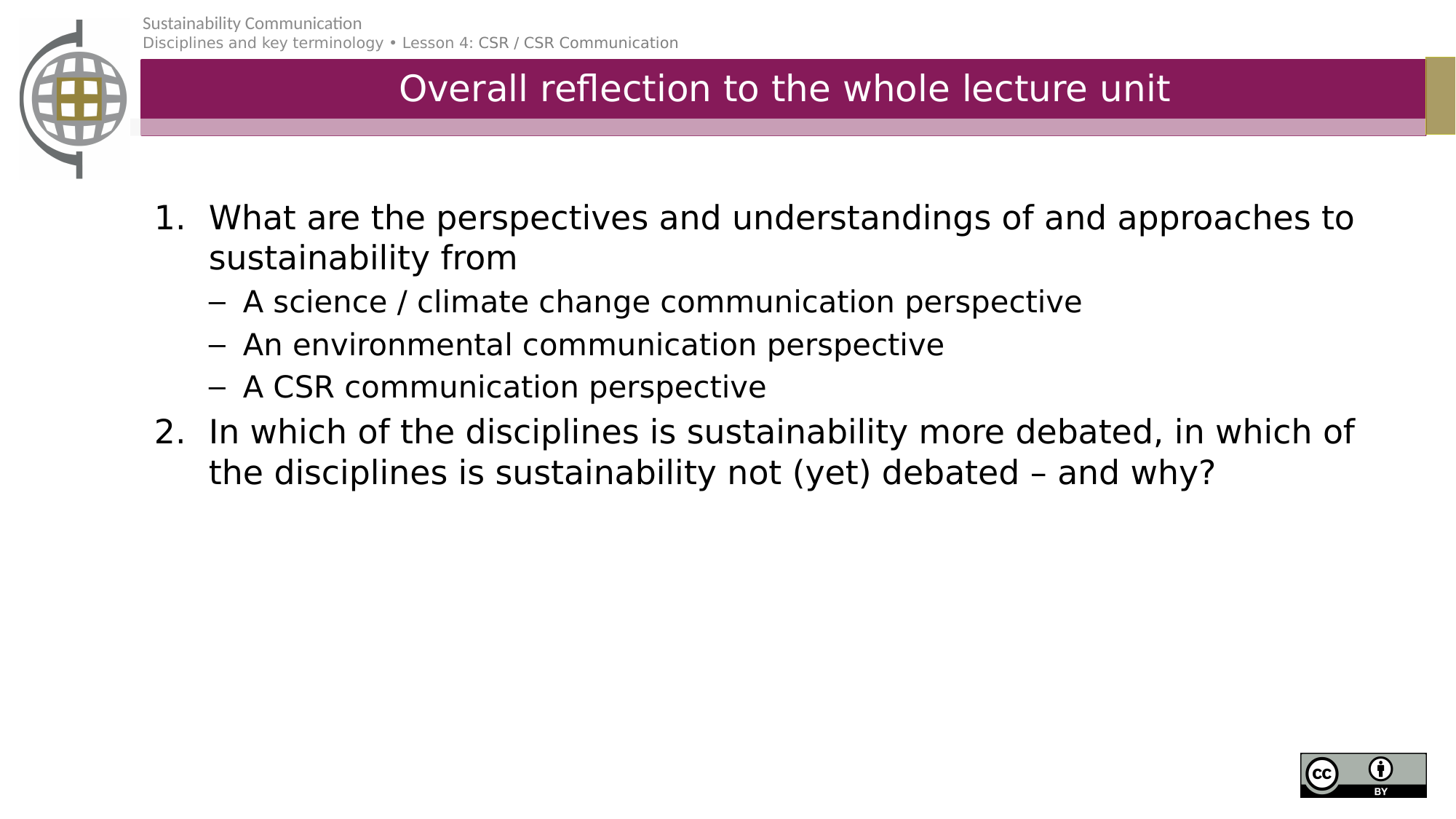

# Overall reflection to the whole lecture unit
What are the perspectives and understandings of and approaches to sustainability from
A science / climate change communication perspective
An environmental communication perspective
A CSR communication perspective
In which of the disciplines is sustainability more debated, in which of the disciplines is sustainability not (yet) debated – and why?